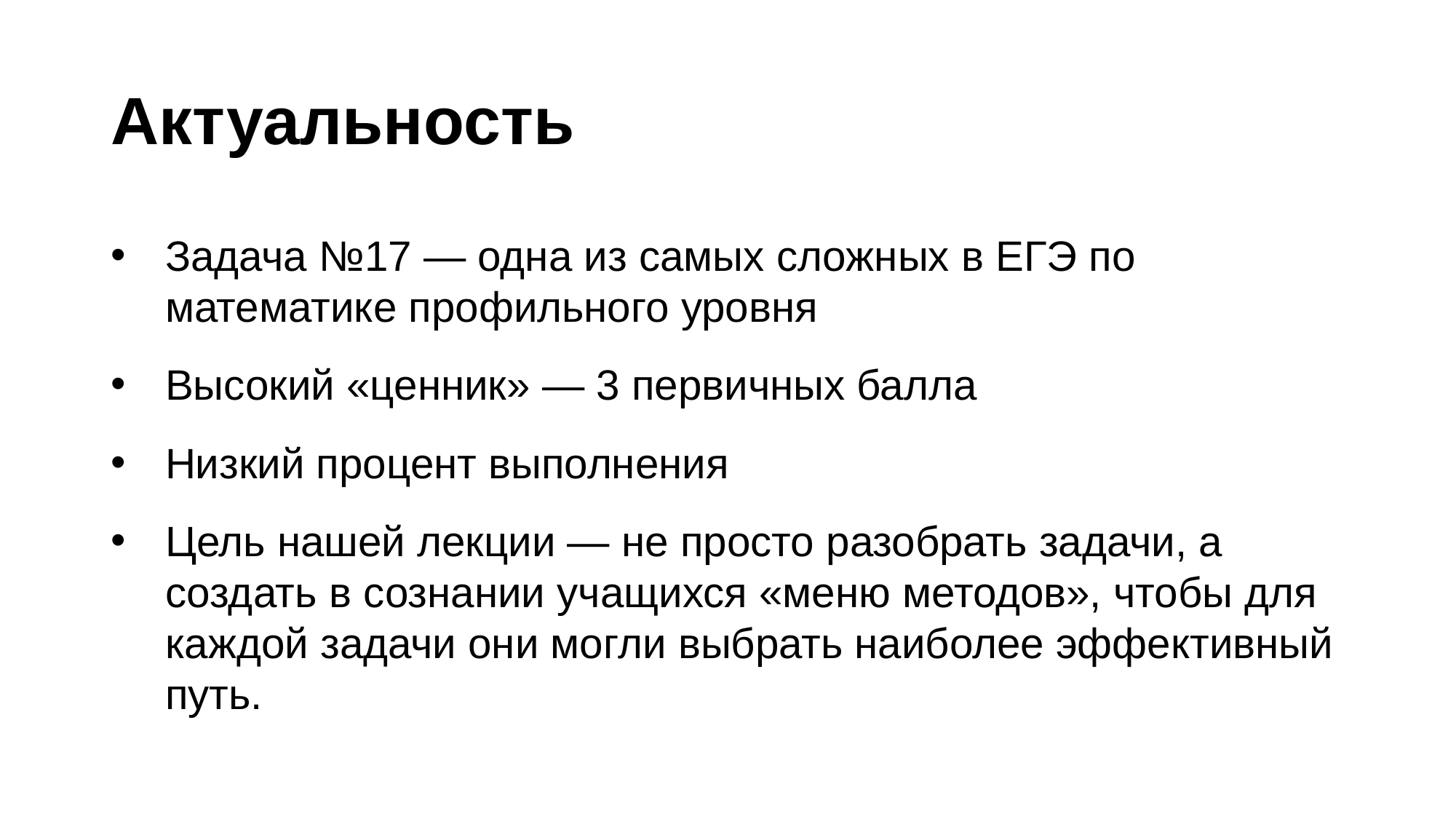

# Актуальность
Задача №17 — одна из самых сложных в ЕГЭ по математике профильного уровня
Высокий «ценник» — 3 первичных балла
Низкий процент выполнения
Цель нашей лекции — не просто разобрать задачи, а создать в сознании учащихся «меню методов», чтобы для каждой задачи они могли выбрать наиболее эффективный путь.